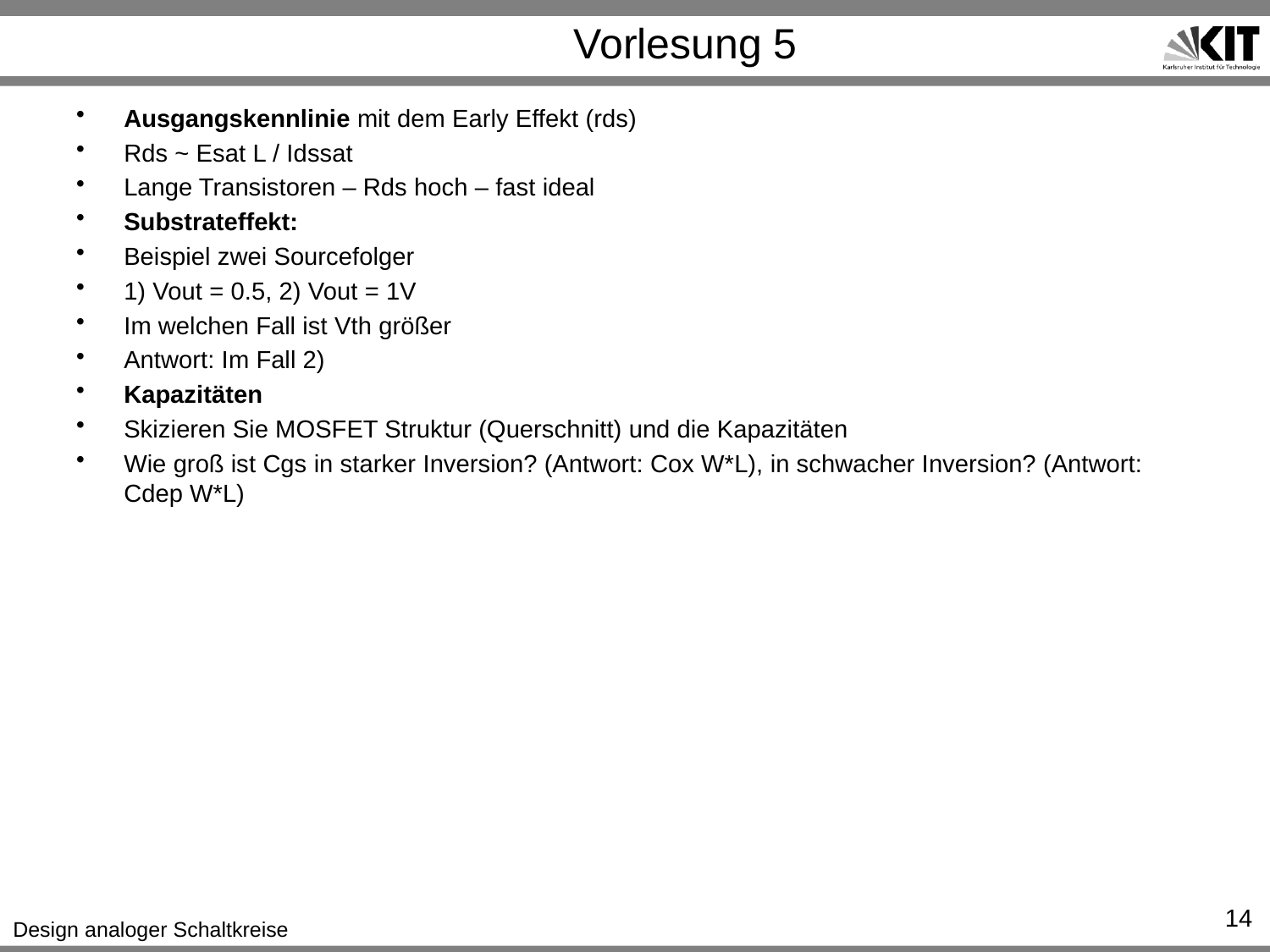

# Vorlesung 5
Ausgangskennlinie mit dem Early Effekt (rds)
Rds ~ Esat L / Idssat
Lange Transistoren – Rds hoch – fast ideal
Substrateffekt:
Beispiel zwei Sourcefolger
1) Vout = 0.5, 2) Vout = 1V
Im welchen Fall ist Vth größer
Antwort: Im Fall 2)
Kapazitäten
Skizieren Sie MOSFET Struktur (Querschnitt) und die Kapazitäten
Wie groß ist Cgs in starker Inversion? (Antwort: Cox W*L), in schwacher Inversion? (Antwort: Cdep W*L)

14